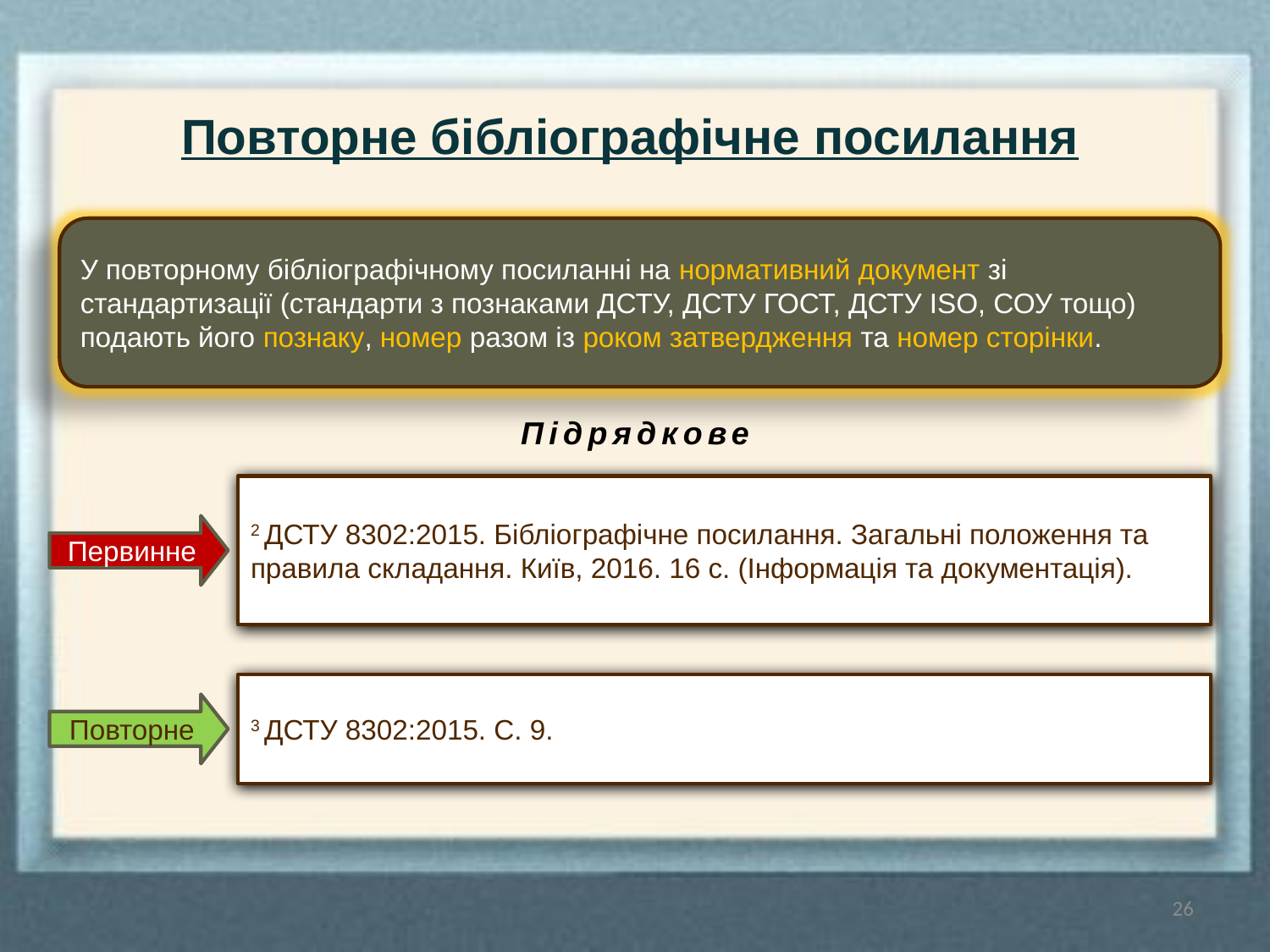

Повторне бібліографічне посилання
У повторному бібліографічному посиланні на нормативний документ зі стандартизації (стандарти з познаками ДСТУ, ДСТУ ГОСТ, ДСТУ ISO, СОУ тощо) подають його познаку, номер разом із роком затвердження та номер сторінки.
Підрядкове
2 ДСТУ 8302:2015. Бібліографічне посилання. Загальні положення та правила складання. Київ, 2016. 16 с. (Інформація та документація).
Первинне
3 ДСТУ 8302:2015. С. 9.
Повторне
26